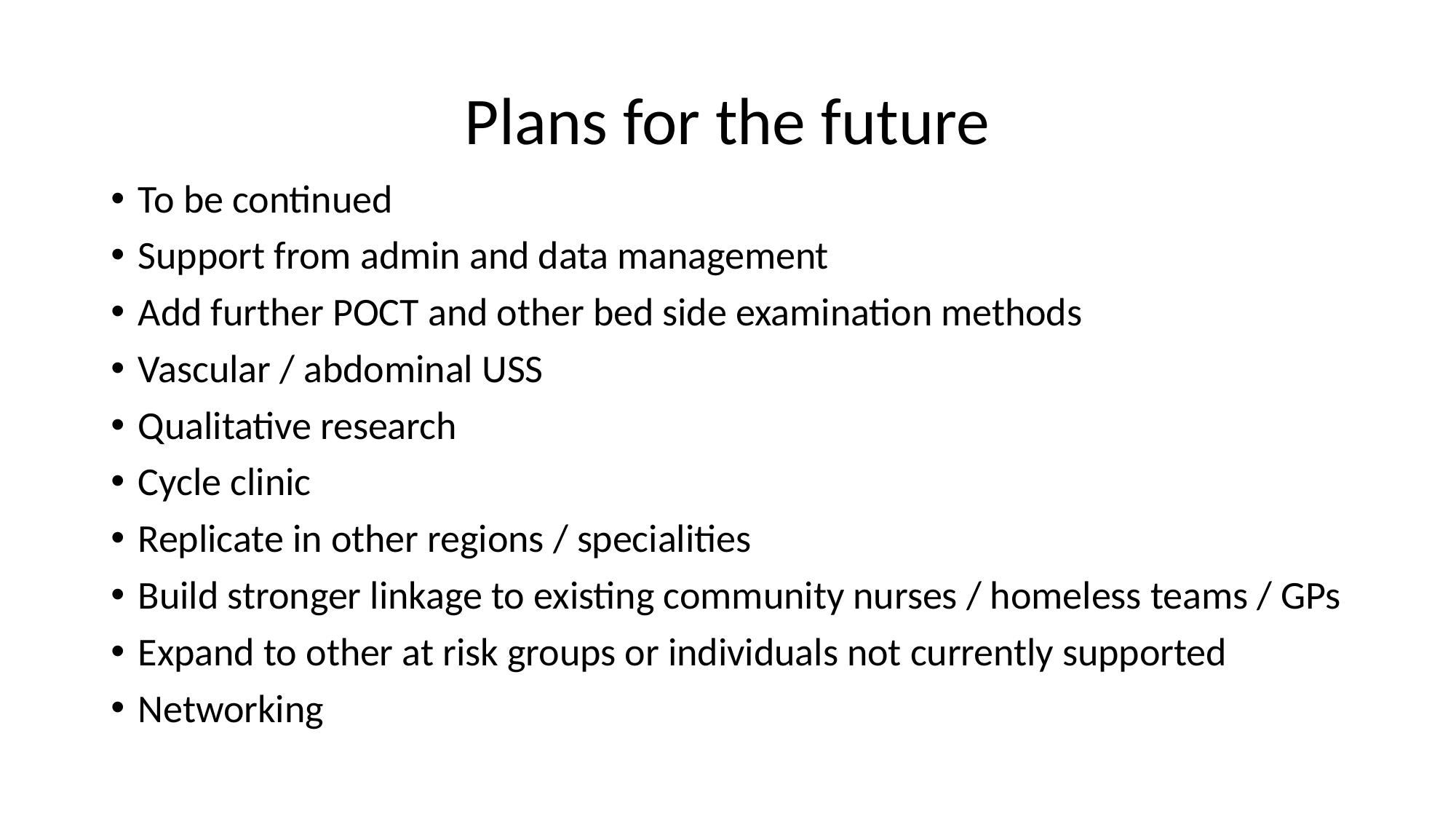

# Plans for the future
To be continued
Support from admin and data management
Add further POCT and other bed side examination methods
Vascular / abdominal USS
Qualitative research
Cycle clinic
Replicate in other regions / specialities
Build stronger linkage to existing community nurses / homeless teams / GPs
Expand to other at risk groups or individuals not currently supported
Networking